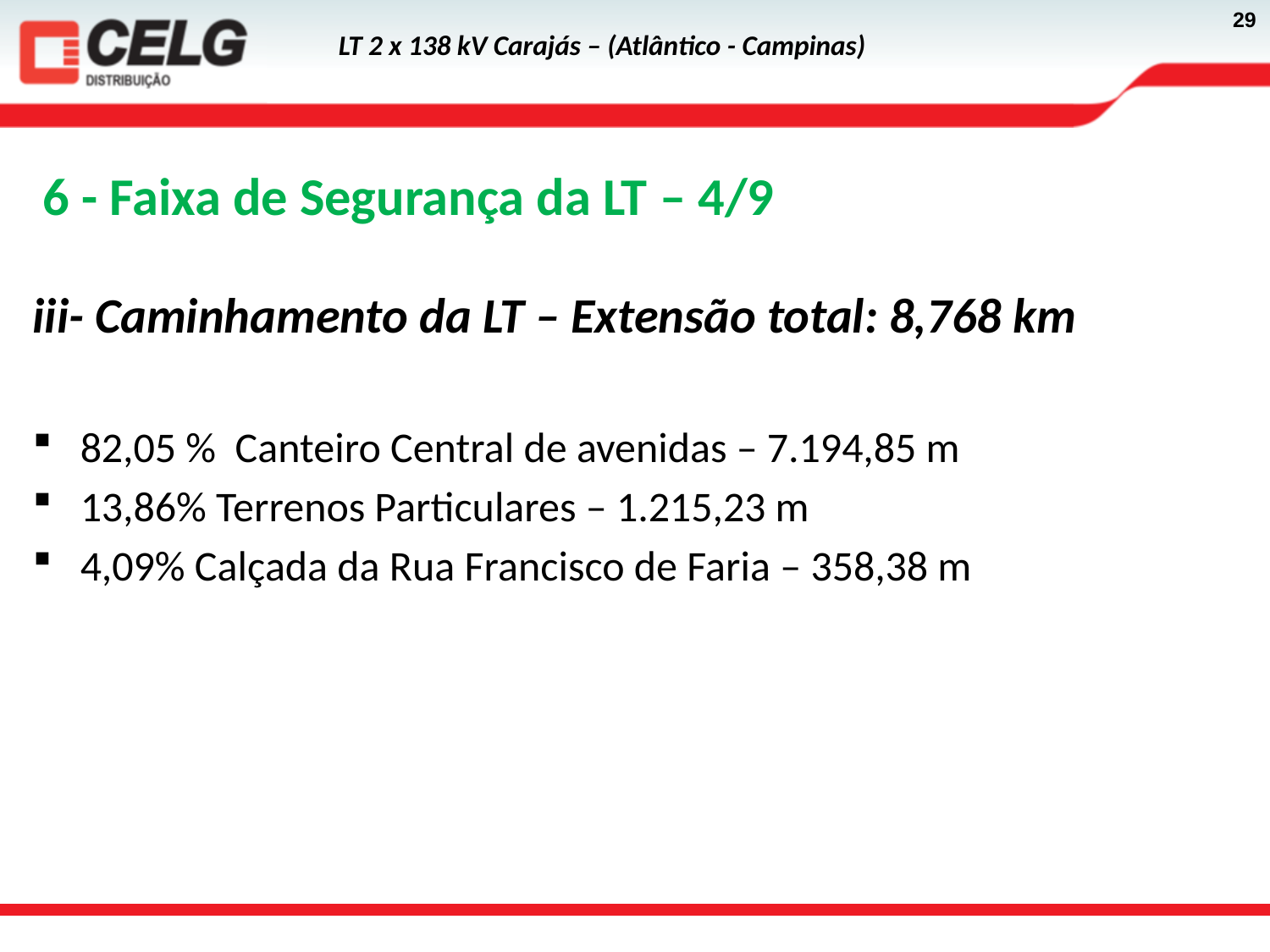

6 - Faixa de Segurança da LT – 4/9

iii- Caminhamento da LT – Extensão total: 8,768 km

82,05 %  Canteiro Central de avenidas – 7.194,85 m
13,86% Terrenos Particulares – 1.215,23 m
4,09% Calçada da Rua Francisco de Faria – 358,38 m